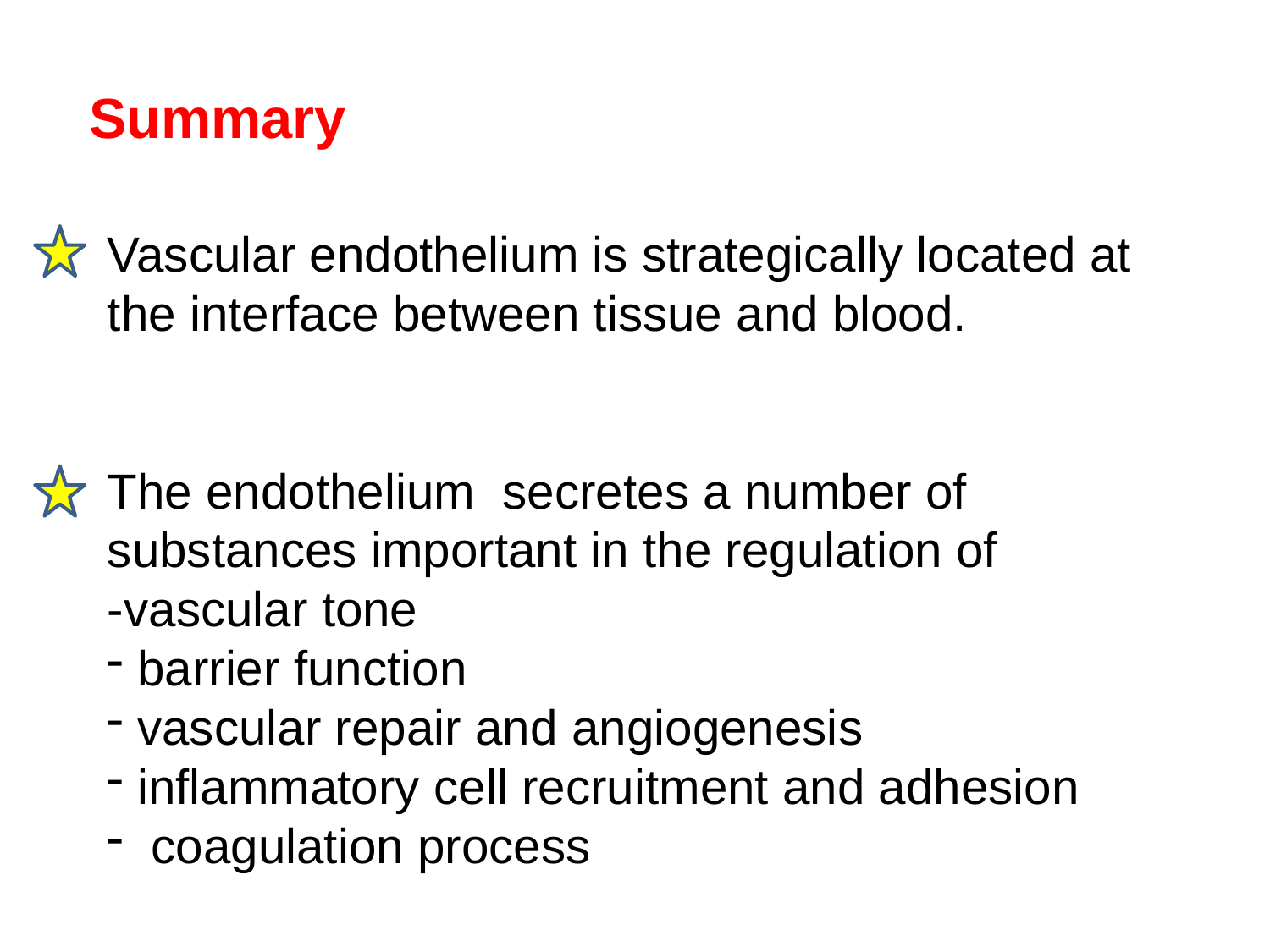

Summary
Vascular endothelium is strategically located at the interface between tissue and blood.

The endothelium  secretes a number of substances important in the regulation of
-vascular tone
barrier function
vascular repair and angiogenesis
inflammatory cell recruitment and adhesion
 coagulation process